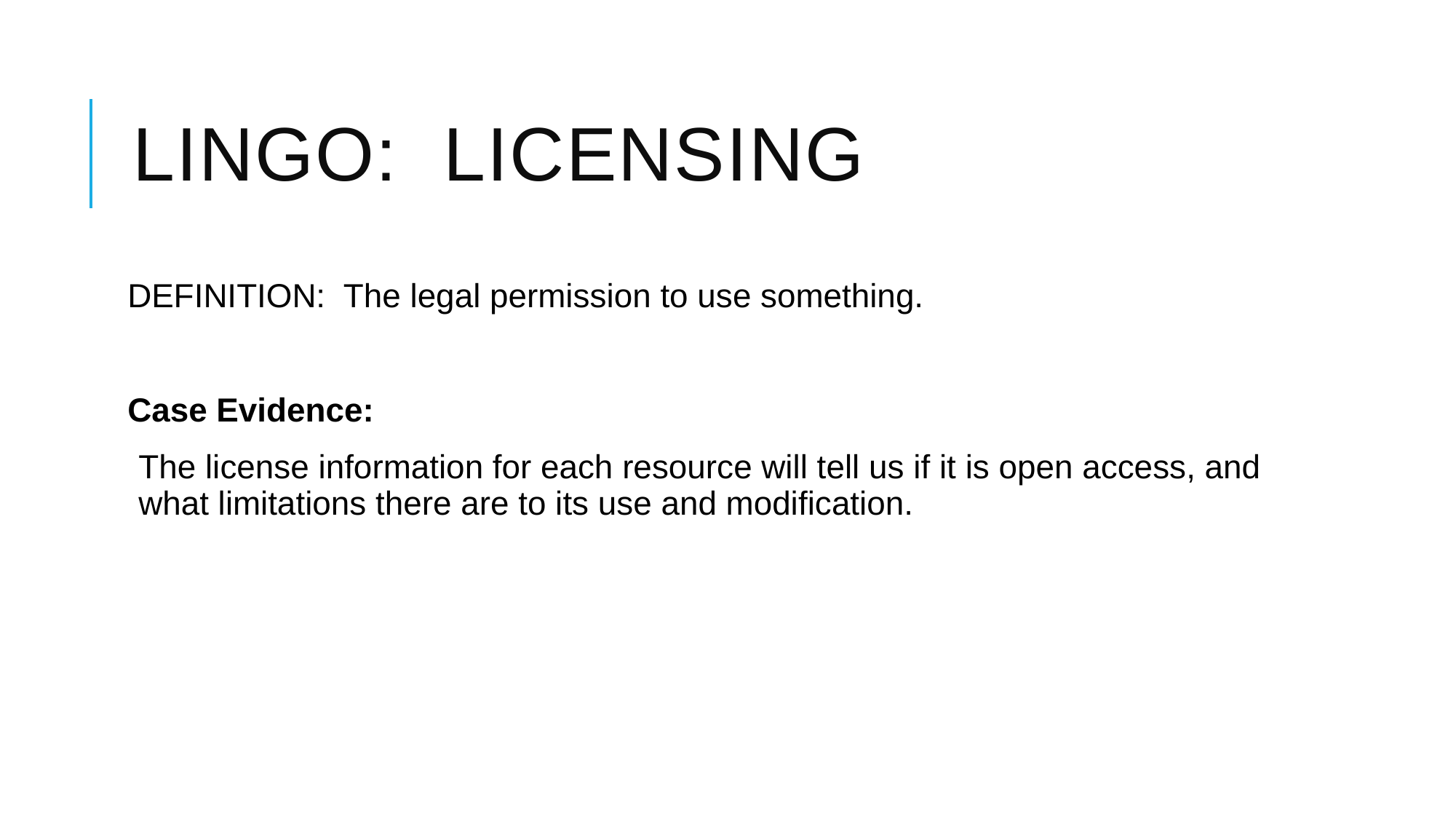

# Lingo:  Licensing
DEFINITION:  The legal permission to use something.

Case Evidence:
The license information for each resource will tell us if it is open access, and what limitations there are to its use and modification.